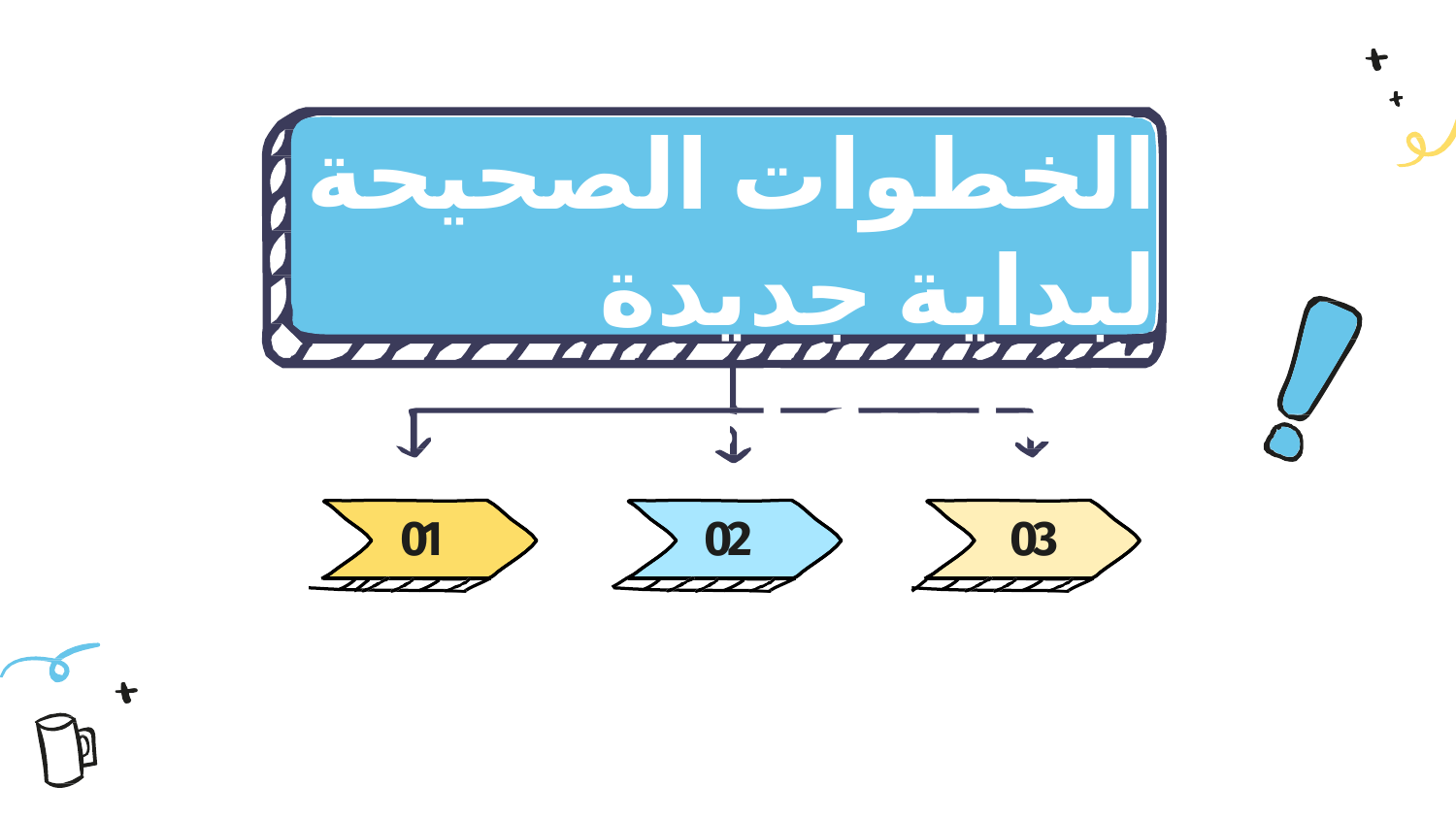

# الخطوات الصحيحة لبداية جديدة بالنسبة لي..

01
02
03